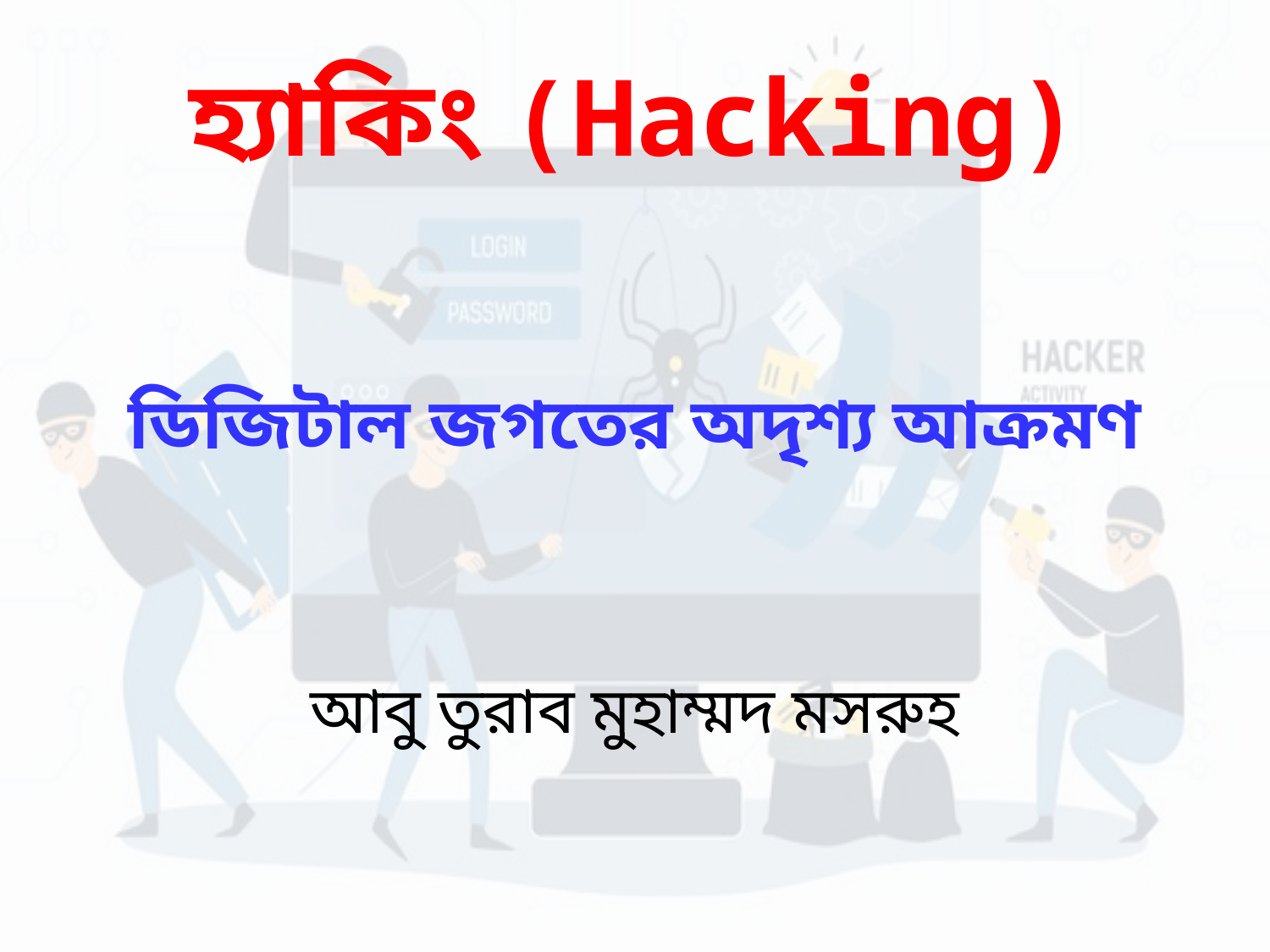

# হ্যাকিং (Hacking)
ডিজিটাল জগতের অদৃশ্য আক্রমণ
আবু তুরাব মুহাম্মদ মসরুহ